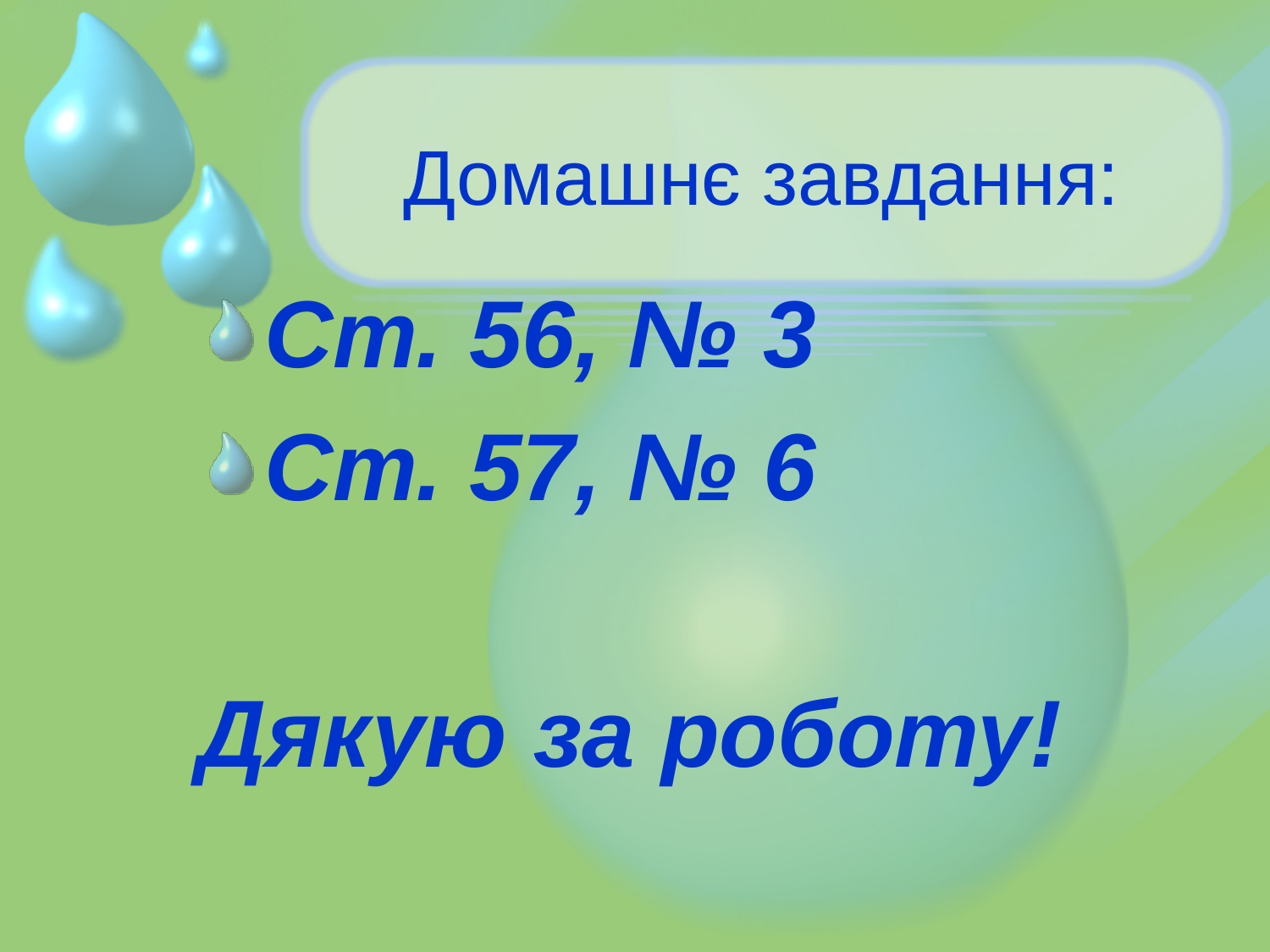

# Домашнє завдання:
Ст. 56, № 3
Ст. 57, № 6

Дякую за роботу!